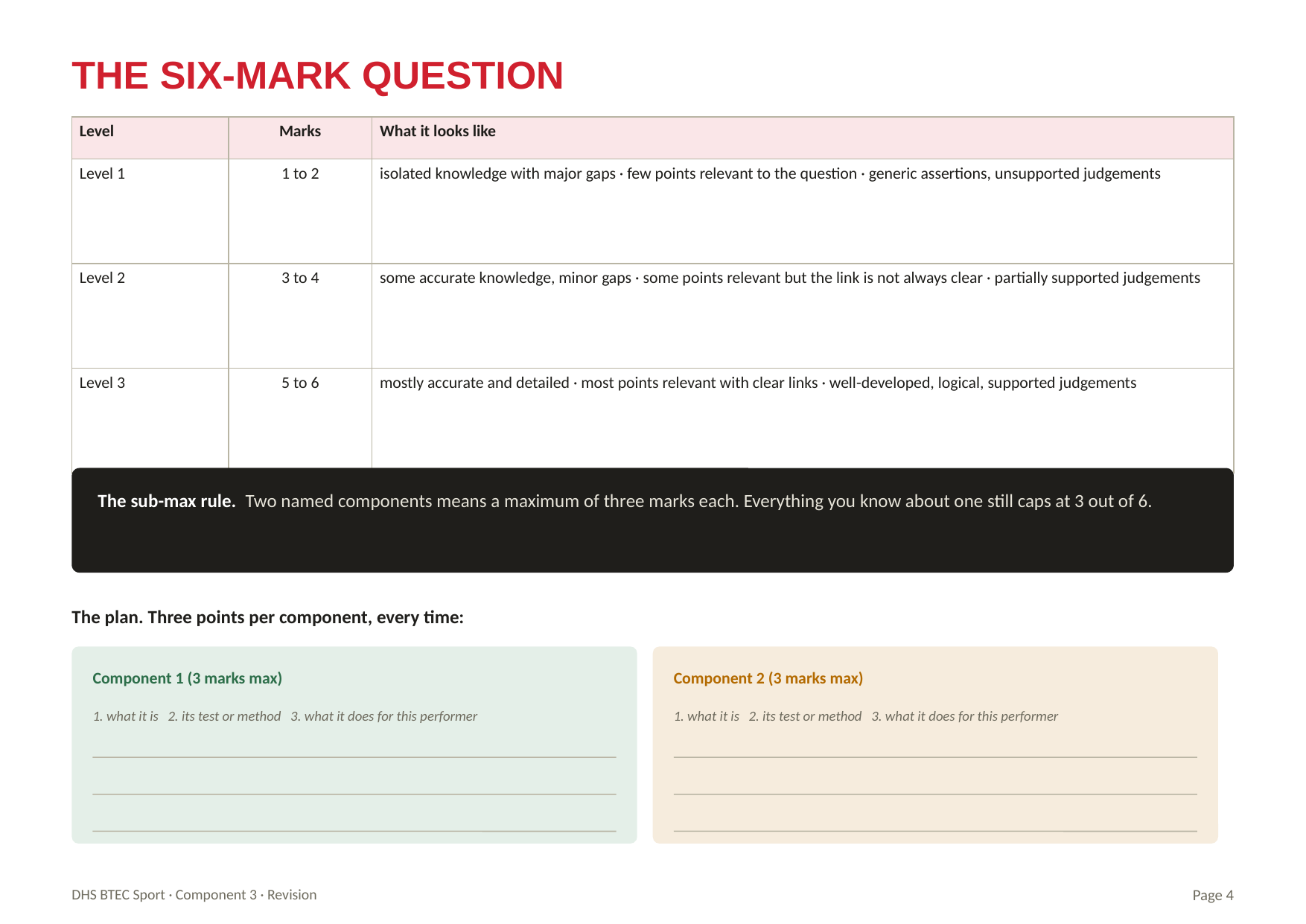

THE SIX-MARK QUESTION
| Level | Marks | What it looks like |
| --- | --- | --- |
| Level 1 | 1 to 2 | isolated knowledge with major gaps · few points relevant to the question · generic assertions, unsupported judgements |
| Level 2 | 3 to 4 | some accurate knowledge, minor gaps · some points relevant but the link is not always clear · partially supported judgements |
| Level 3 | 5 to 6 | mostly accurate and detailed · most points relevant with clear links · well-developed, logical, supported judgements |

The sub-max rule.  Two named components means a maximum of three marks each. Everything you know about one still caps at 3 out of 6.
The plan. Three points per component, every time:

Component 1 (3 marks max)
Component 2 (3 marks max)
1. what it is   2. its test or method   3. what it does for this performer
1. what it is   2. its test or method   3. what it does for this performer

DHS BTEC Sport · Component 3 · Revision
Page 4